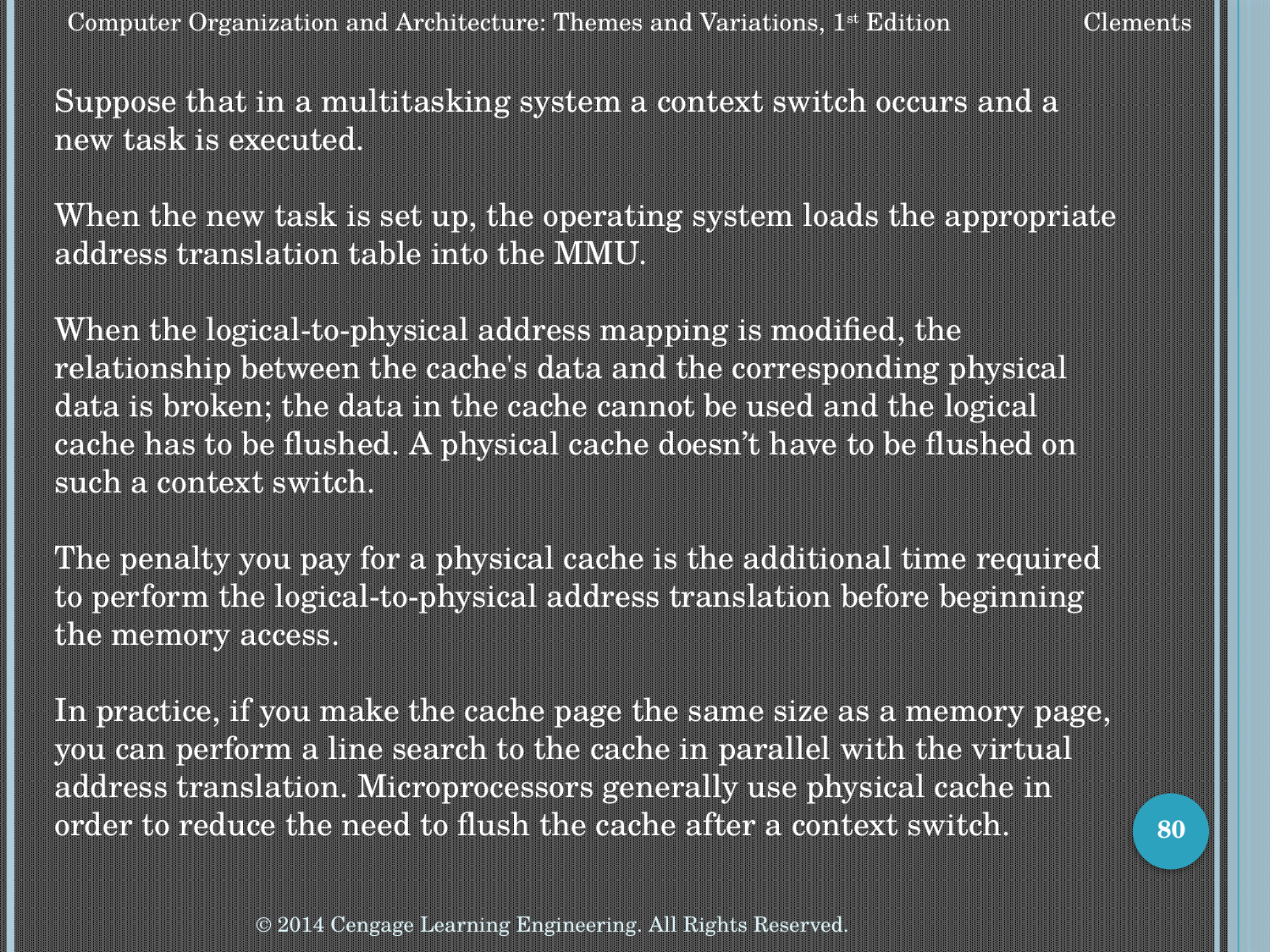

Computer Organization and Architecture: Themes and Variations, 1st Edition 	Clements
Suppose that in a multitasking system a context switch occurs and a new task is executed.

When the new task is set up, the operating system loads the appropriate address translation table into the MMU.

When the logical-to-physical address mapping is modified, the relationship between the cache's data and the corresponding physical data is broken; the data in the cache cannot be used and the logical cache has to be flushed. A physical cache doesn’t have to be flushed on such a context switch.

The penalty you pay for a physical cache is the additional time required to perform the logical-to-physical address translation before beginning the memory access.

In practice, if you make the cache page the same size as a memory page, you can perform a line search to the cache in parallel with the virtual address translation. Microprocessors generally use physical cache in order to reduce the need to flush the cache after a context switch.

80
© 2014 Cengage Learning Engineering. All Rights Reserved.